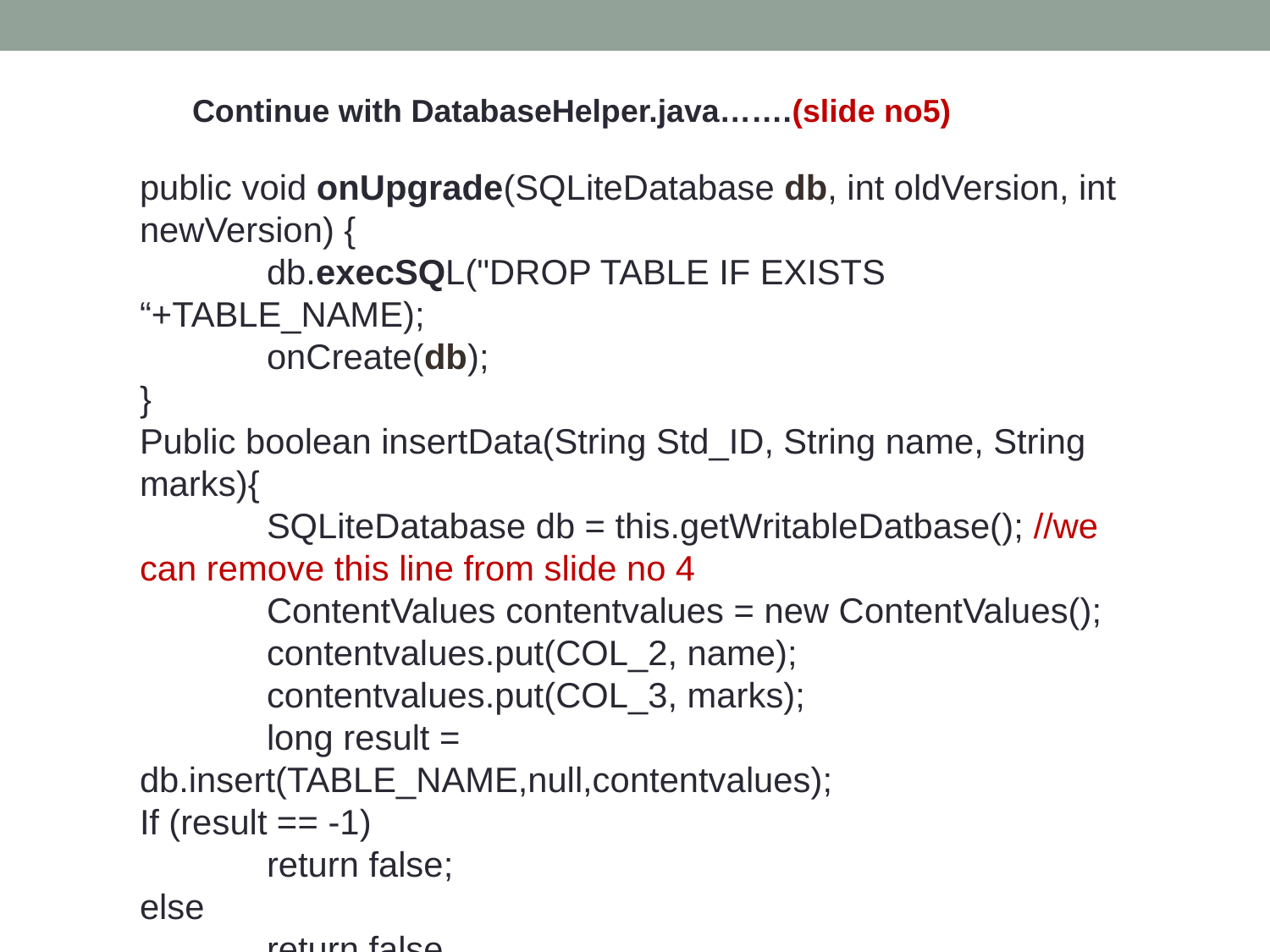

Continue with DatabaseHelper.java…….(slide no5)
public void onUpgrade(SQLiteDatabase db, int oldVersion, int newVersion) {
	db.execSQL("DROP TABLE IF EXISTS “+TABLE_NAME);
 	onCreate(db);
}
Public boolean insertData(String Std_ID, String name, String marks){
	SQLiteDatabase db = this.getWritableDatbase(); //we can remove this line from slide no 4
	ContentValues contentvalues = new ContentValues();
	contentvalues.put(COL_2, name);
	contentvalues.put(COL_3, marks);
	long result = db.insert(TABLE_NAME,null,contentvalues);
If (result == -1)
	return false;
else
	return false
}}